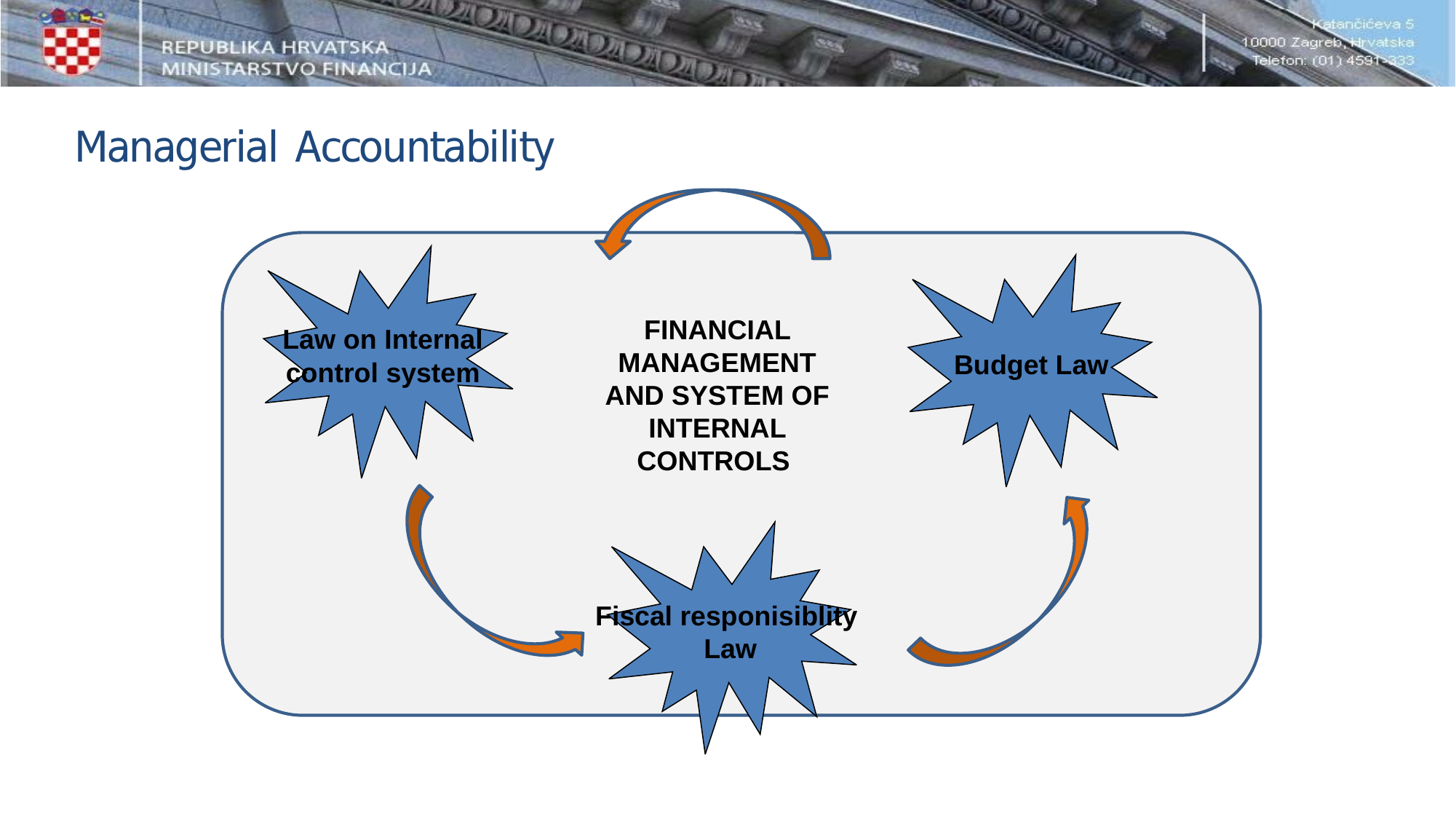

Managerial Accountability

Law on Internal
control system
Budget Law
FINANCIAL MANAGEMENT AND SYSTEM OF INTERNAL CONTROLS

Fiscal responisiblity
Law